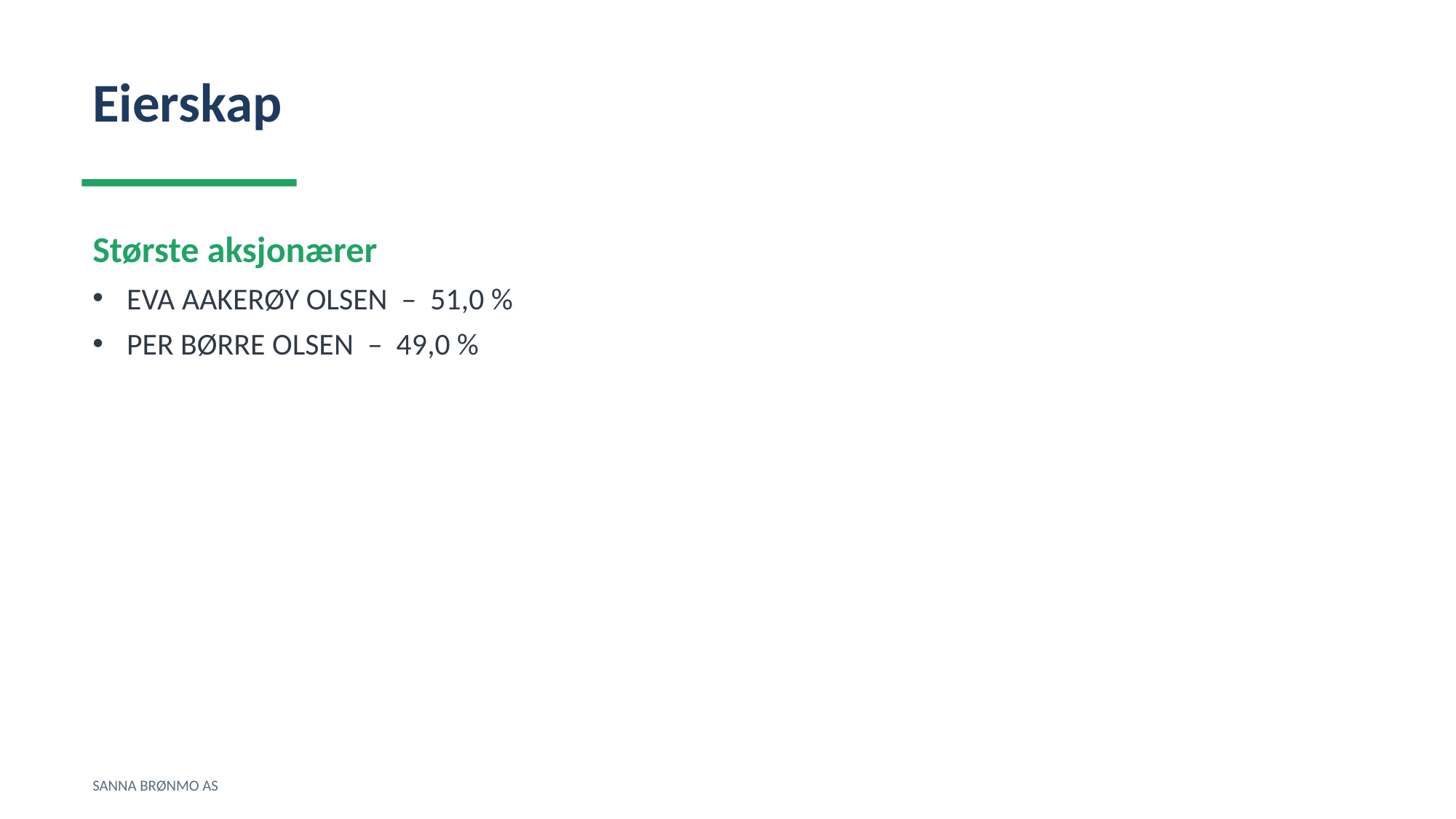

Eierskap

Største aksjonærer
EVA AAKERØY OLSEN  –  51,0 %
PER BØRRE OLSEN  –  49,0 %
SANNA BRØNMO AS